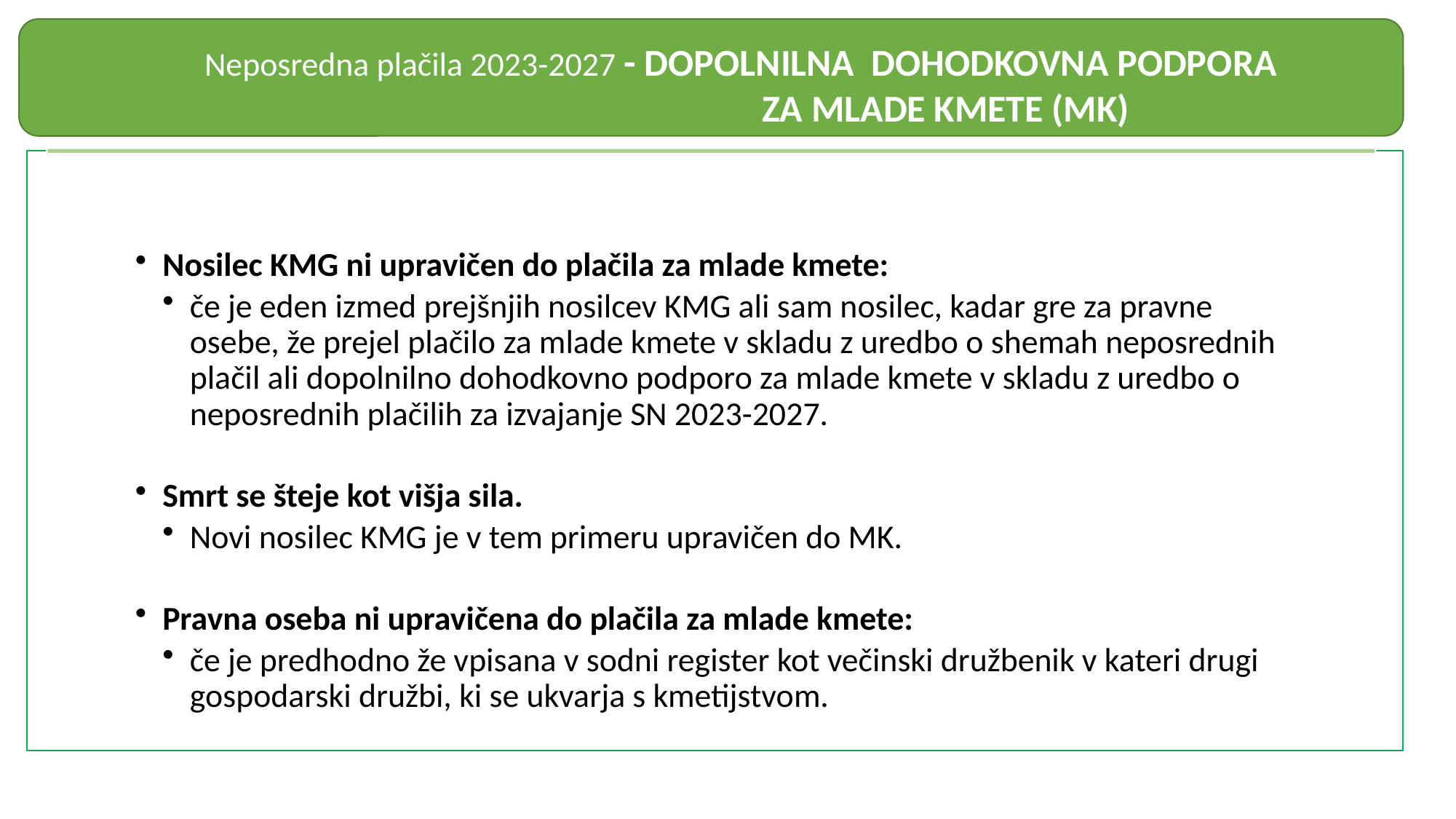

Neposredna plačila 2023-2027 - DOPOLNILNA  DOHODKOVNA PODPORA
                                               ZA MLADE KMETE (MK)
Nosilec KMG ni upravičen do plačila za mlade kmete:
če je eden izmed prejšnjih nosilcev KMG ali sam nosilec, kadar gre za pravne osebe, že prejel plačilo za mlade kmete v skladu z uredbo o shemah neposrednih plačil ali dopolnilno dohodkovno podporo za mlade kmete v skladu z uredbo o neposrednih plačilih za izvajanje SN 2023-2027.

Smrt se šteje kot višja sila.
Novi nosilec KMG je v tem primeru upravičen do MK.

Pravna oseba ni upravičena do plačila za mlade kmete:
če je predhodno že vpisana v sodni register kot večinski družbenik v kateri drugi gospodarski družbi, ki se ukvarja s kmetijstvom.